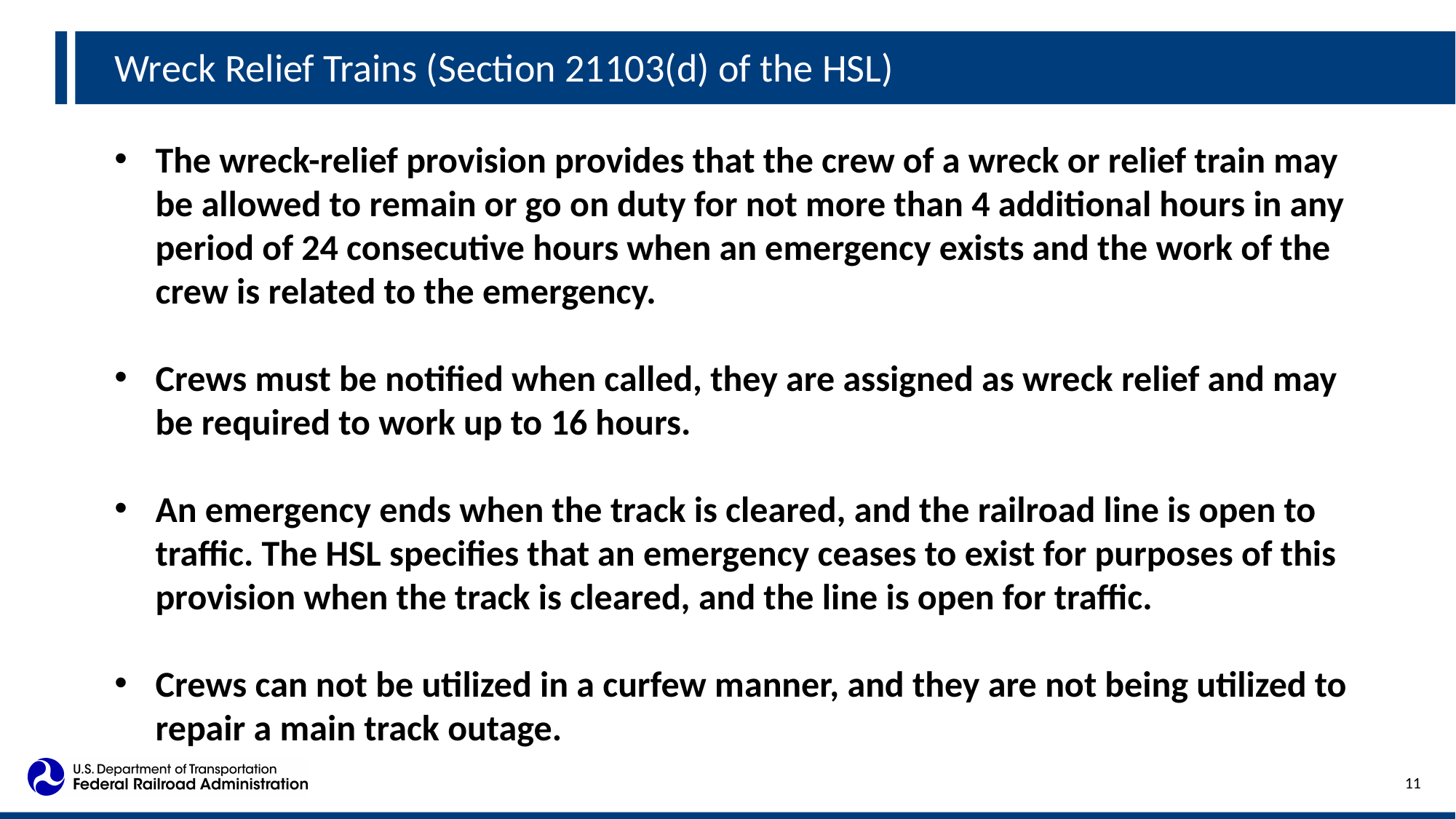

Wreck Relief Trains (Section 21103(d) of the HSL)
The wreck-relief provision provides that the crew of a wreck or relief train may be allowed to remain or go on duty for not more than 4 additional hours in any period of 24 consecutive hours when an emergency exists and the work of the crew is related to the emergency.

Crews must be notified when called, they are assigned as wreck relief and may be required to work up to 16 hours.

An emergency ends when the track is cleared, and the railroad line is open to traffic. The HSL specifies that an emergency ceases to exist for purposes of this provision when the track is cleared, and the line is open for traffic.

Crews can not be utilized in a curfew manner, and they are not being utilized to repair a main track outage.